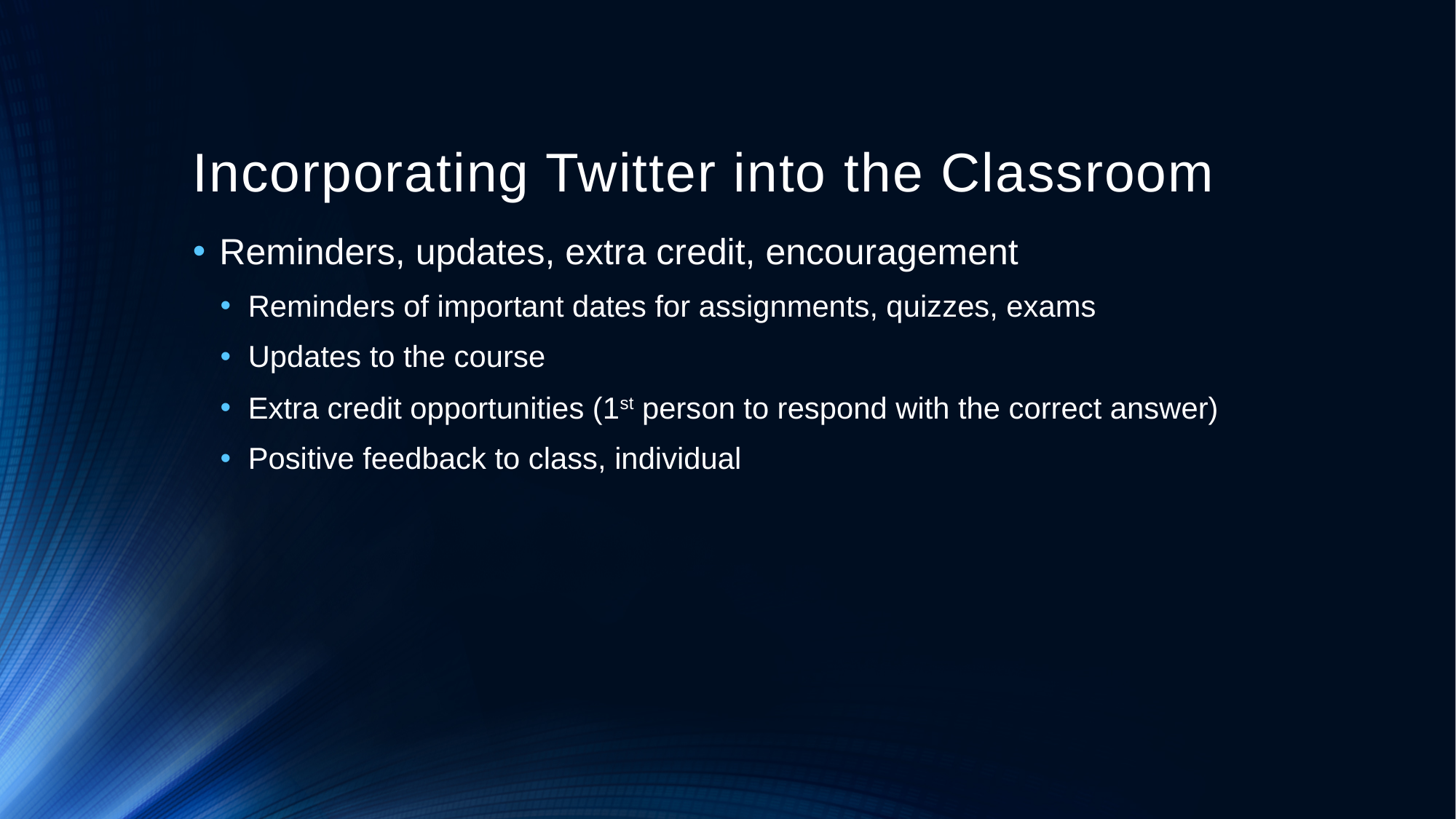

# Incorporating Twitter into the Classroom
Reminders, updates, extra credit, encouragement
Reminders of important dates for assignments, quizzes, exams
Updates to the course
Extra credit opportunities (1st person to respond with the correct answer)
Positive feedback to class, individual